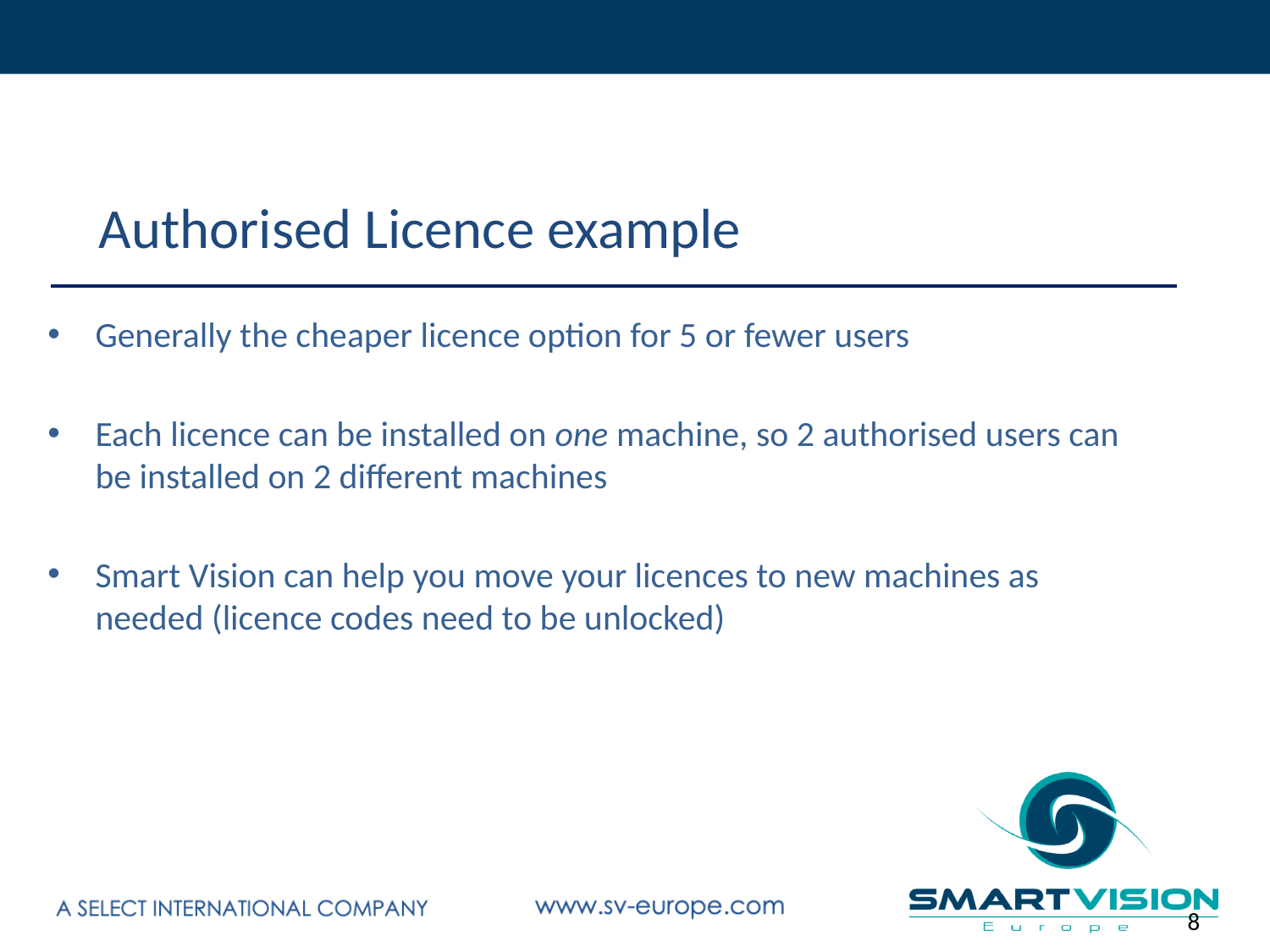

Authorised Licence example
Generally the cheaper licence option for 5 or fewer users

Each licence can be installed on one machine, so 2 authorised users can be installed on 2 different machines

Smart Vision can help you move your licences to new machines as needed (licence codes need to be unlocked)